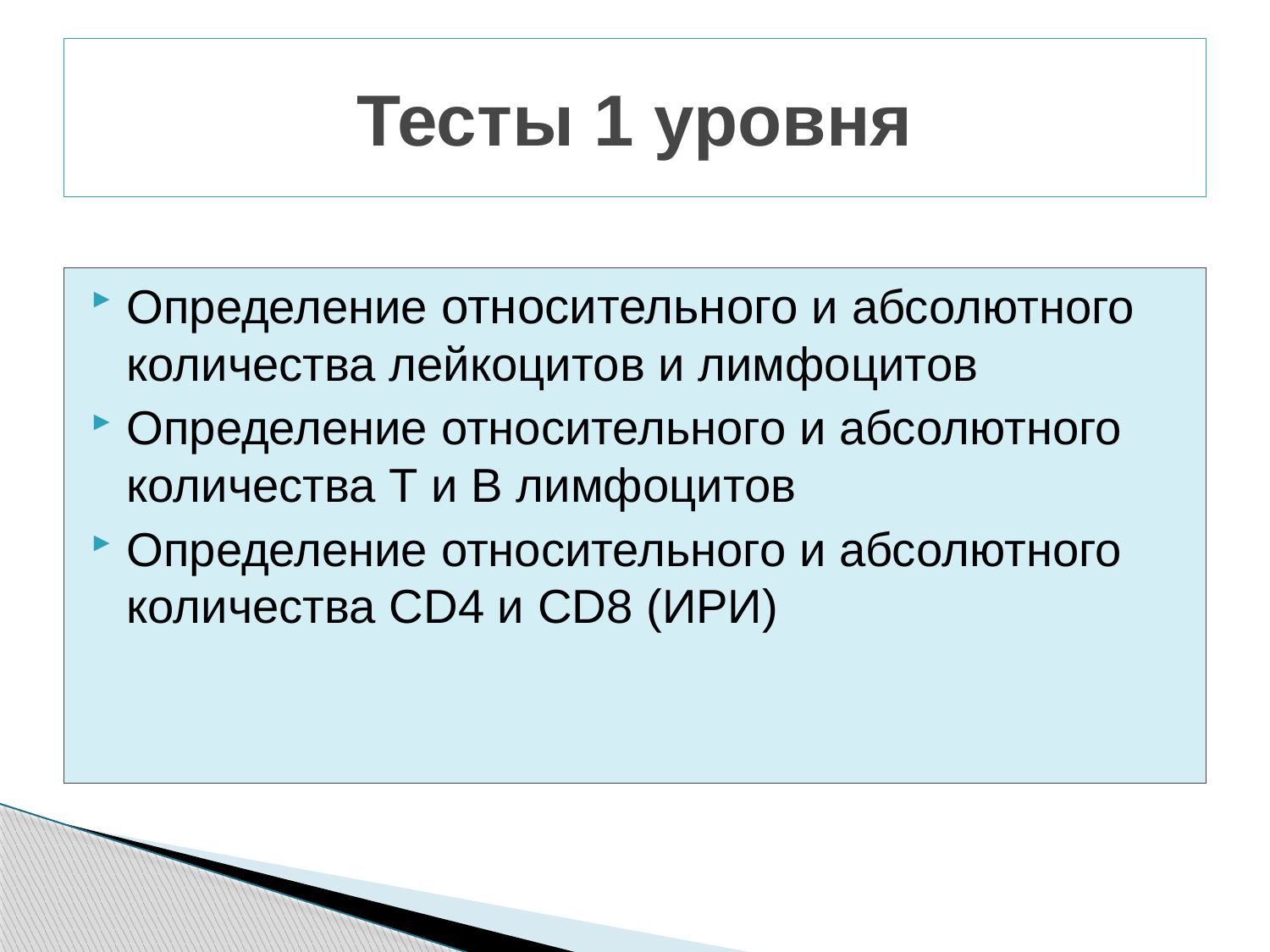

# Тесты 1 уровня
Определение относительного и абсолютного количества лейкоцитов и лимфоцитов
Определение относительного и абсолютного количества Т и В лимфоцитов
Определение относительного и абсолютного количества CD4 и CD8 (ИРИ)